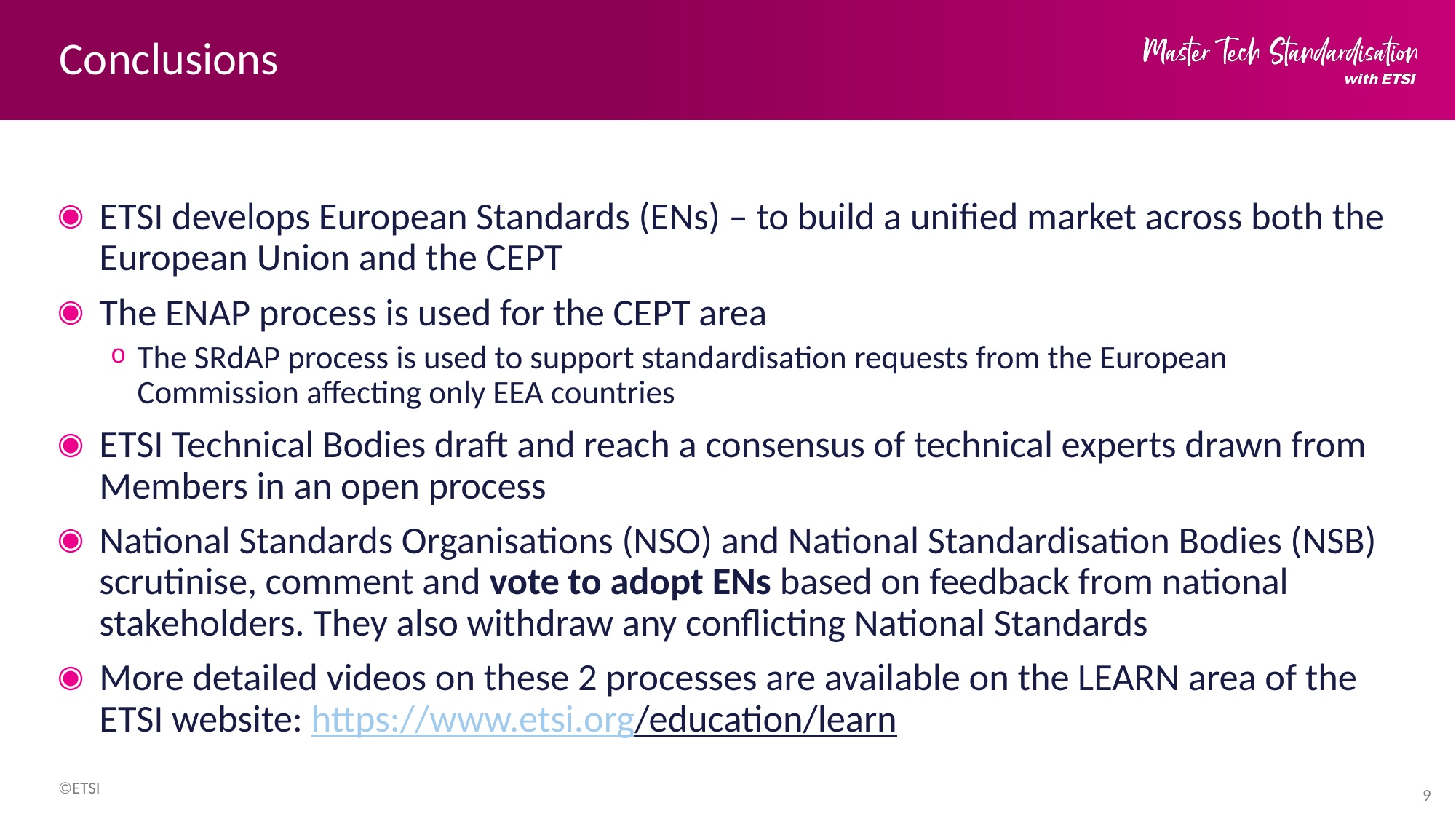

# Conclusions
ETSI develops European Standards (ENs) – to build a unified market across both the European Union and the CEPT
The ENAP process is used for the CEPT area
The SRdAP process is used to support standardisation requests from the European Commission affecting only EEA countries
ETSI Technical Bodies draft and reach a consensus of technical experts drawn from Members in an open process
National Standards Organisations (NSO) and National Standardisation Bodies (NSB) scrutinise, comment and vote to adopt ENs based on feedback from national stakeholders. They also withdraw any conflicting National Standards
More detailed videos on these 2 processes are available on the LEARN area of the ETSI website: https://www.etsi.org/education/learn

9